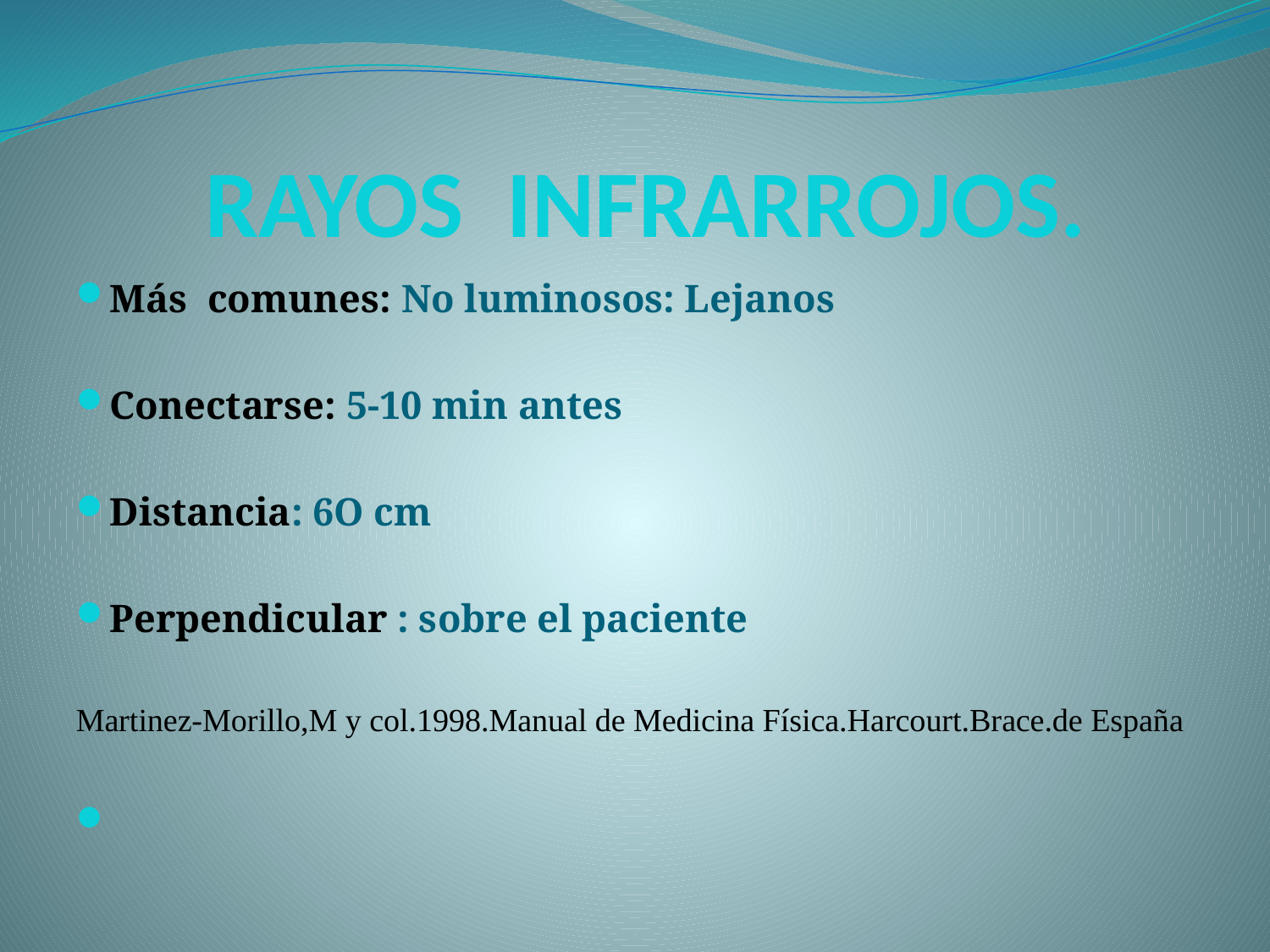

# RAYOS  INFRARROJOS.
Más  comunes: No luminosos: Lejanos

Conectarse: 5-10 min antes

Distancia: 6O cm

Perpendicular : sobre el paciente

Martinez-Morillo,M y col.1998.Manual de Medicina Física.Harcourt.Brace.de España